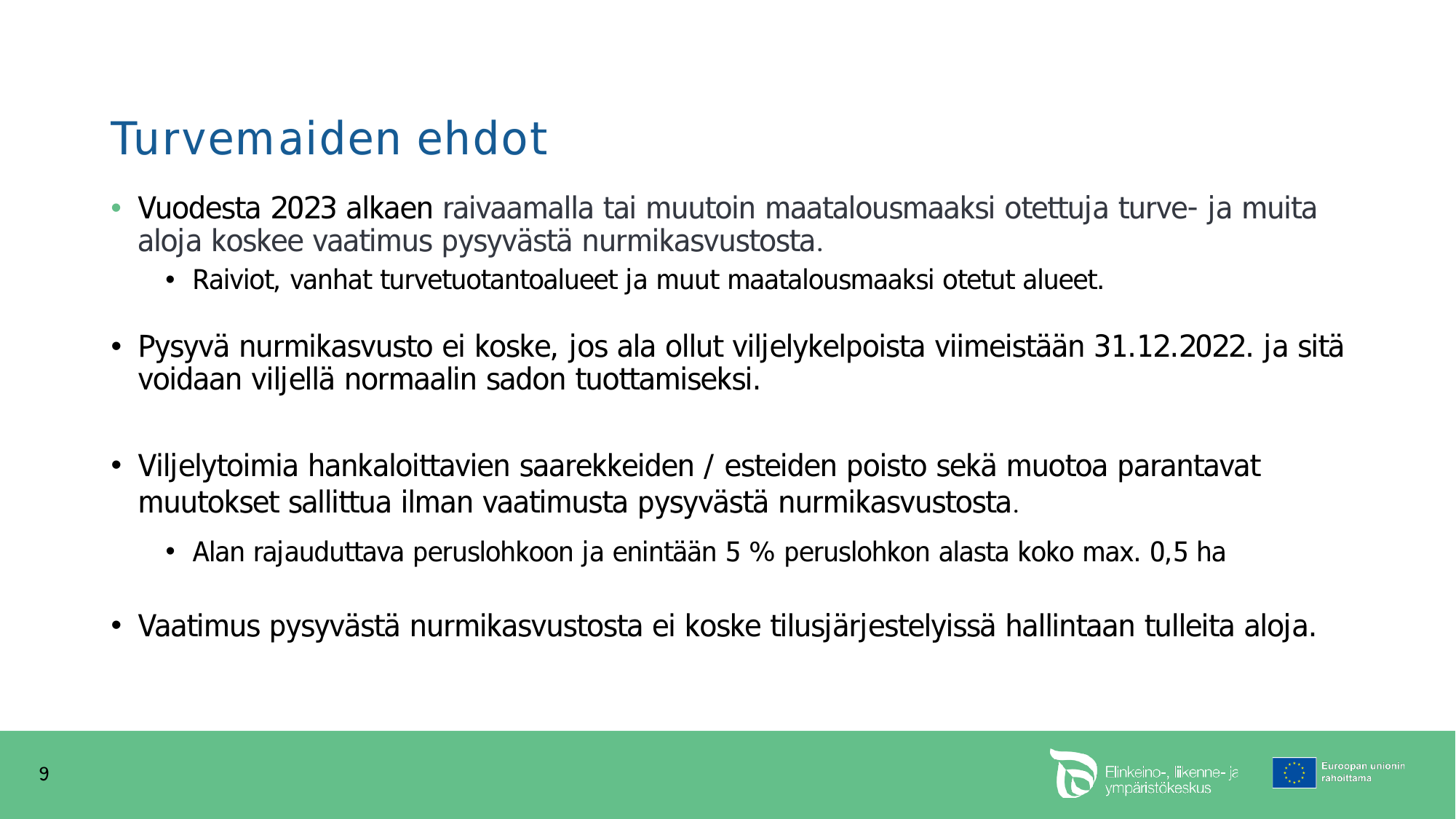

# Turvemaiden ehdot
Vuodesta 2023 alkaen raivaamalla tai muutoin maatalousmaaksi otettuja turve- ja muita aloja koskee vaatimus pysyvästä nurmikasvustosta.
Raiviot, vanhat turvetuotantoalueet ja muut maatalousmaaksi otetut alueet.

Pysyvä nurmikasvusto ei koske, jos ala ollut viljelykelpoista viimeistään 31.12.2022. ja sitä voidaan viljellä normaalin sadon tuottamiseksi.

Viljelytoimia hankaloittavien saarekkeiden / esteiden poisto sekä muotoa parantavat muutokset sallittua ilman vaatimusta pysyvästä nurmikasvustosta.
Alan rajauduttava peruslohkoon ja enintään 5 % peruslohkon alasta koko max. 0,5 ha

Vaatimus pysyvästä nurmikasvustosta ei koske tilusjärjestelyissä hallintaan tulleita aloja.